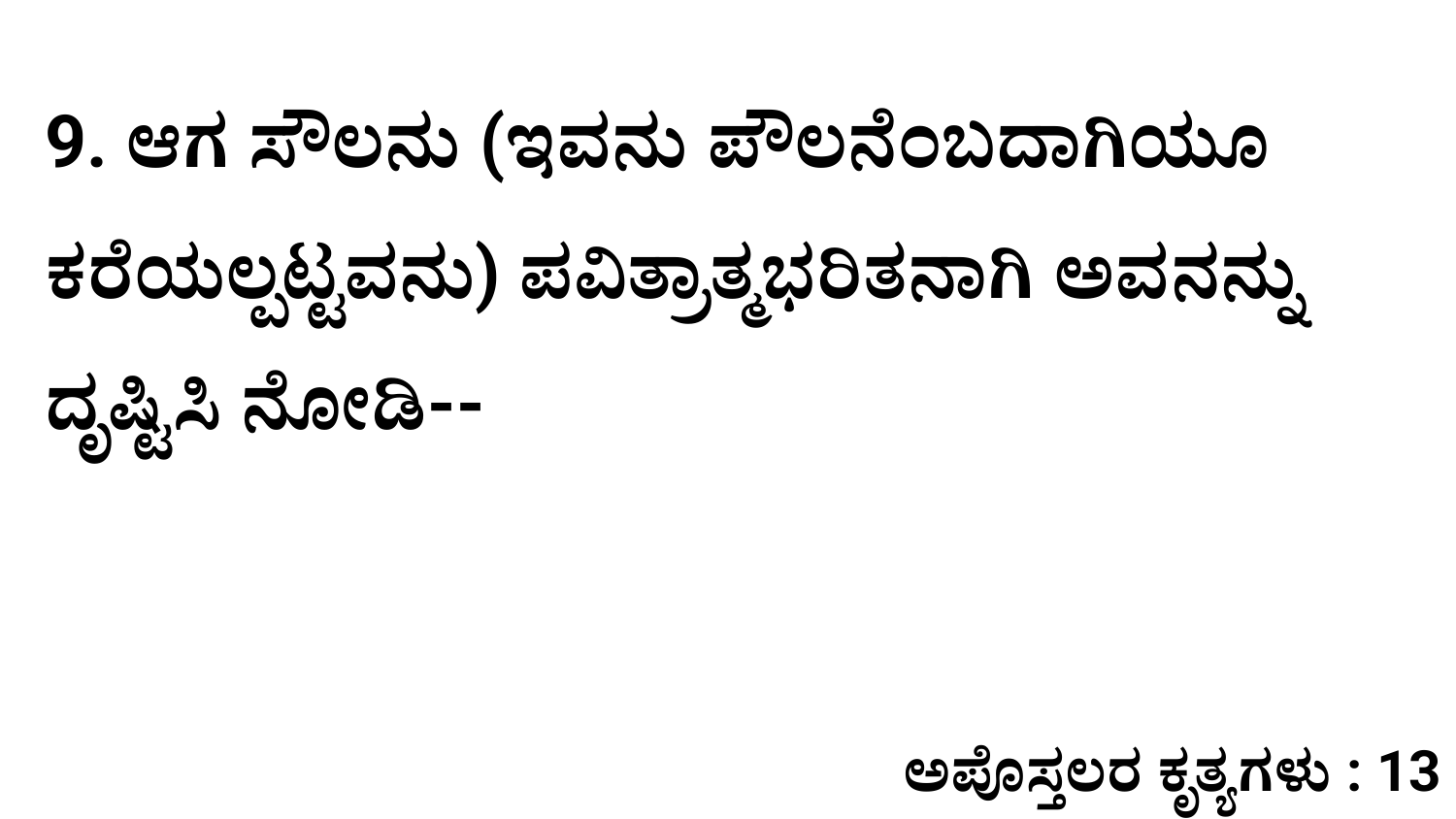

9. ಆಗ ಸೌಲನು (ಇವನು ಪೌಲನೆಂಬದಾಗಿಯೂ ಕರೆಯಲ್ಪಟ್ಟವನು) ಪವಿತ್ರಾತ್ಮಭರಿತನಾಗಿ ಅವನನ್ನು ದೃಷ್ಟಿಸಿ ನೋಡಿ--
ಅಪೊಸ್ತಲರ ಕೃತ್ಯಗಳು : 13